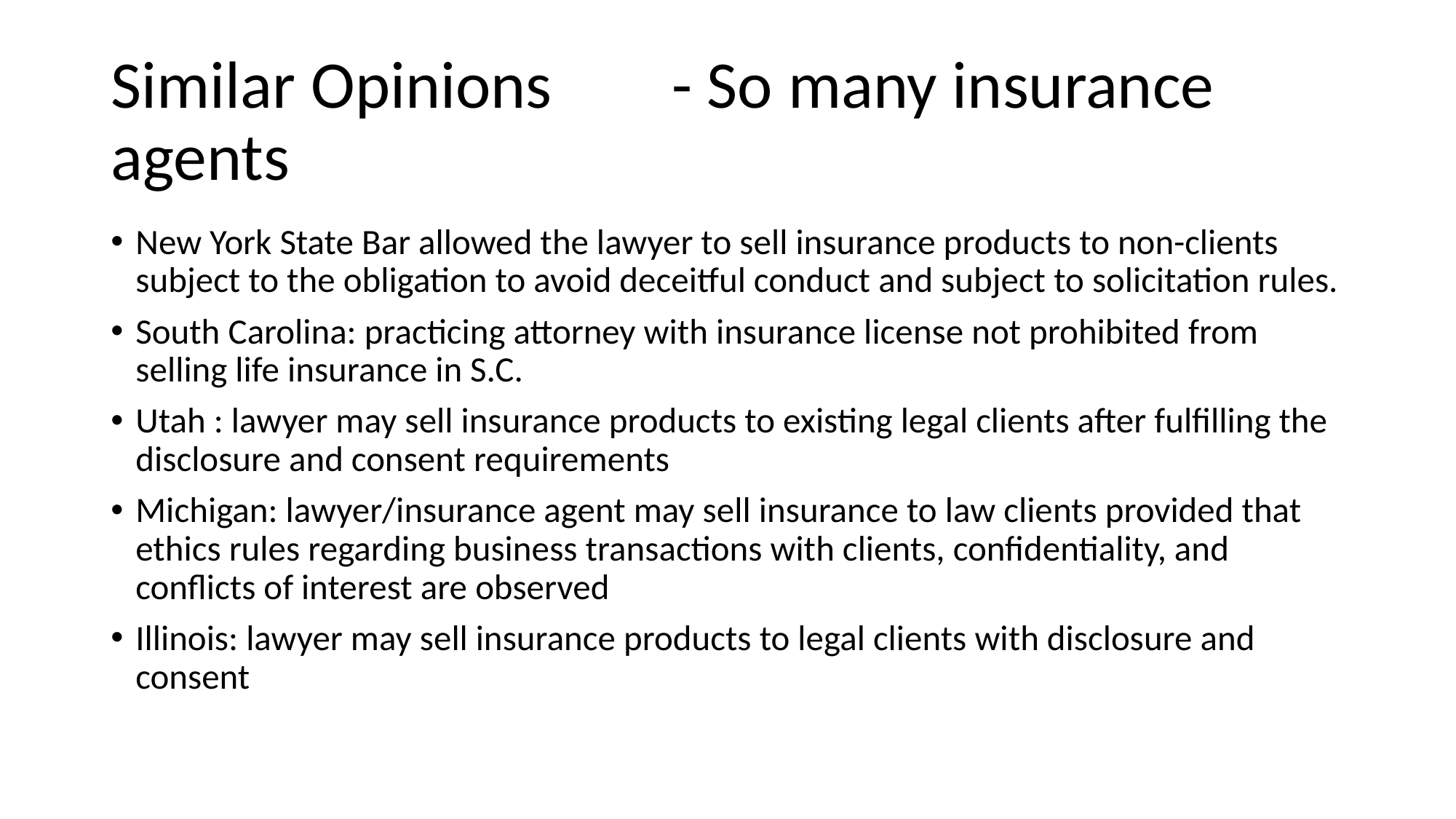

# Similar Opinions	 - So many insurance agents
New York State Bar allowed the lawyer to sell insurance products to non-clients subject to the obligation to avoid deceitful conduct and subject to solicitation rules.
South Carolina: practicing attorney with insurance license not prohibited from selling life insurance in S.C.
Utah : lawyer may sell insurance products to existing legal clients after fulfilling the disclosure and consent requirements
Michigan: lawyer/insurance agent may sell insurance to law clients provided that ethics rules regarding business transactions with clients, confidentiality, and conflicts of interest are observed
Illinois: lawyer may sell insurance products to legal clients with disclosure and consent